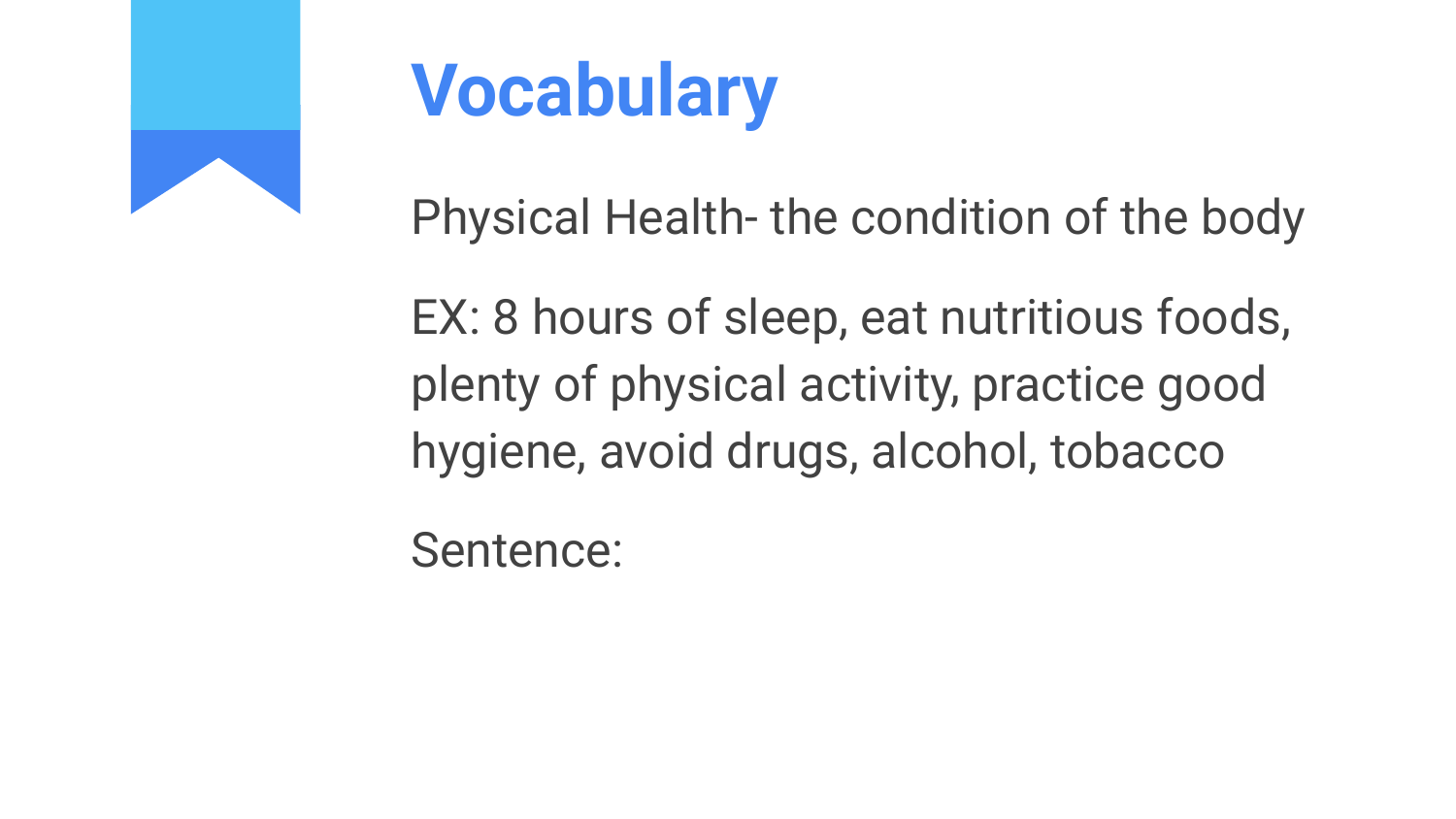

# Vocabulary
Physical Health- the condition of the body
EX: 8 hours of sleep, eat nutritious foods, plenty of physical activity, practice good hygiene, avoid drugs, alcohol, tobacco
Sentence: